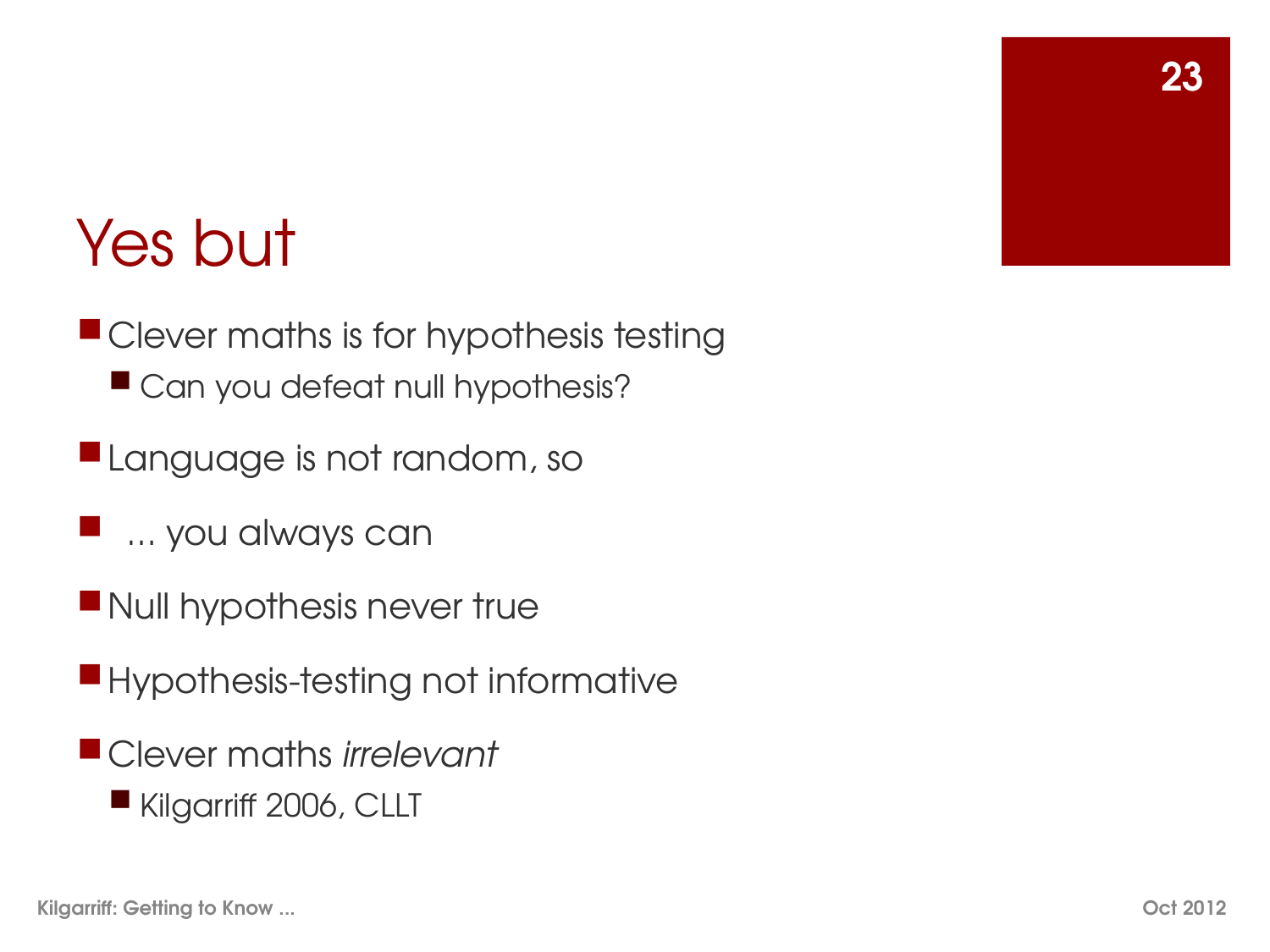

23
# Yes but
Clever maths is for hypothesis testing
Can you defeat null hypothesis?
Language is not random, so
  … you always can
Null hypothesis never true
Hypothesis-testing not informative
Clever maths irrelevant
Kilgarriff 2006, CLLT
Kilgarriff: Getting to Know ...
Oct 2012